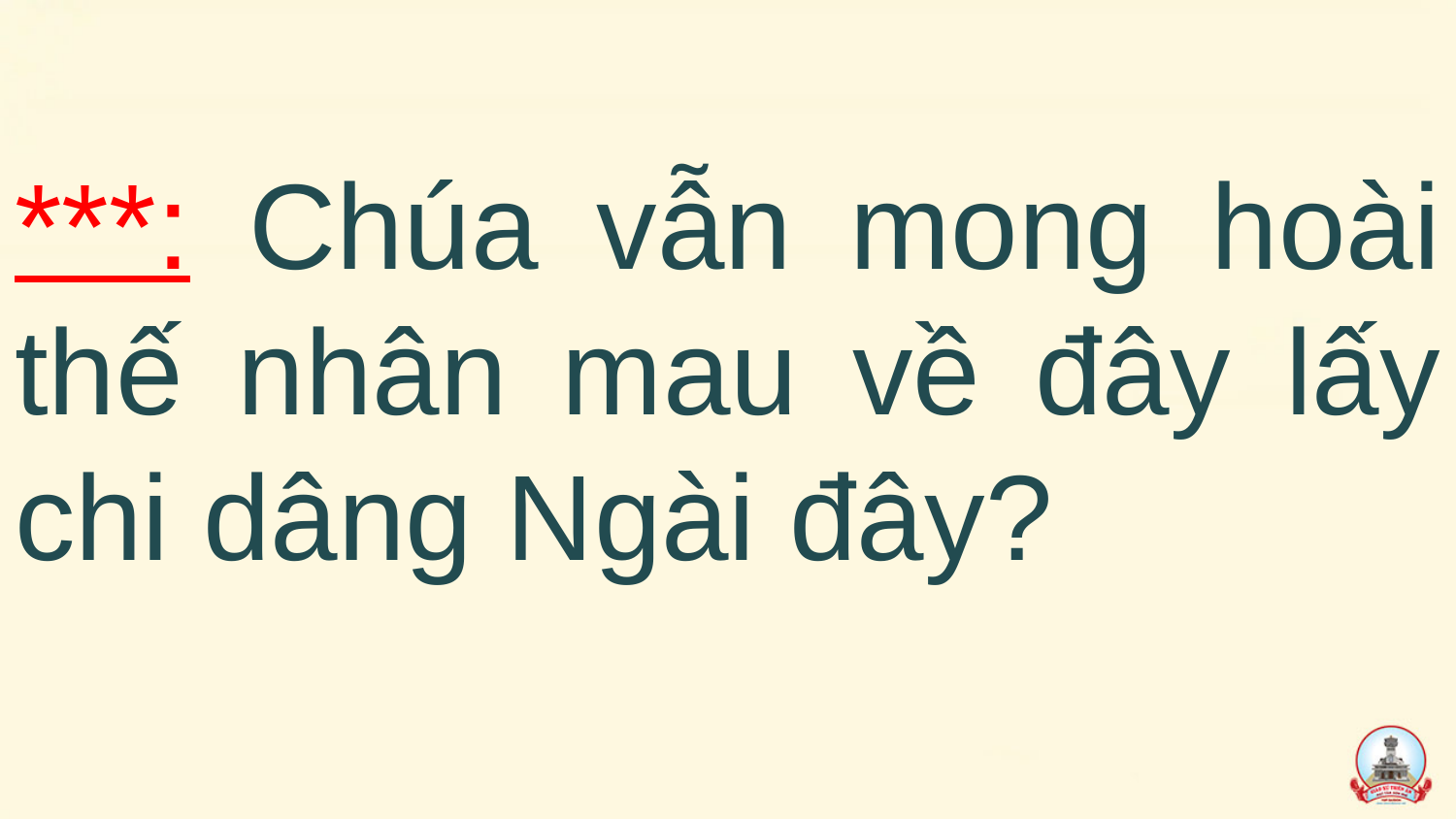

***: Chúa vẫn mong hoài thế nhân mau về đây lấy chi dâng Ngài đây?